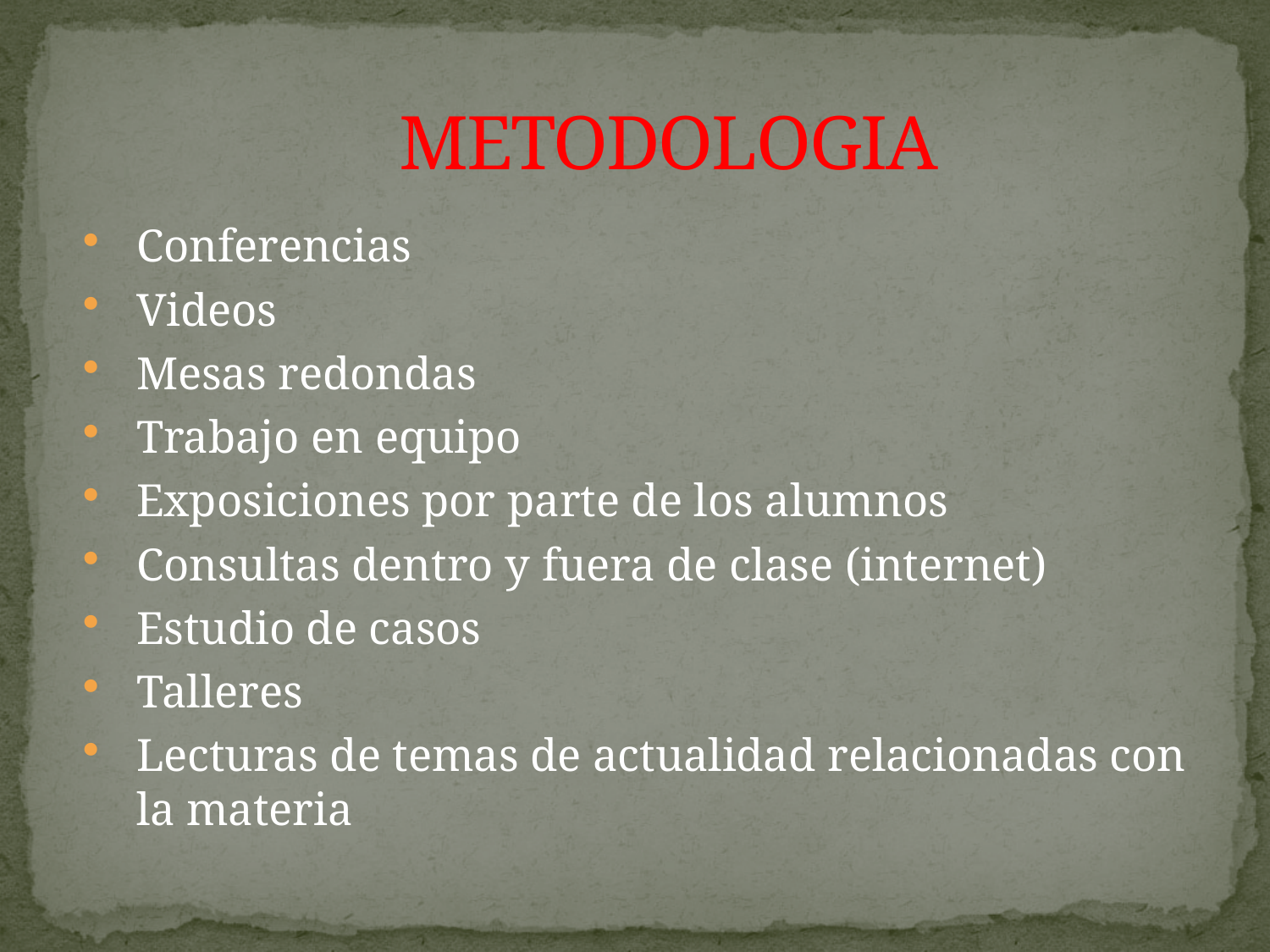

# METODOLOGIA
Conferencias
Videos
Mesas redondas
Trabajo en equipo
Exposiciones por parte de los alumnos
Consultas dentro y fuera de clase (internet)
Estudio de casos
Talleres
Lecturas de temas de actualidad relacionadas con la materia